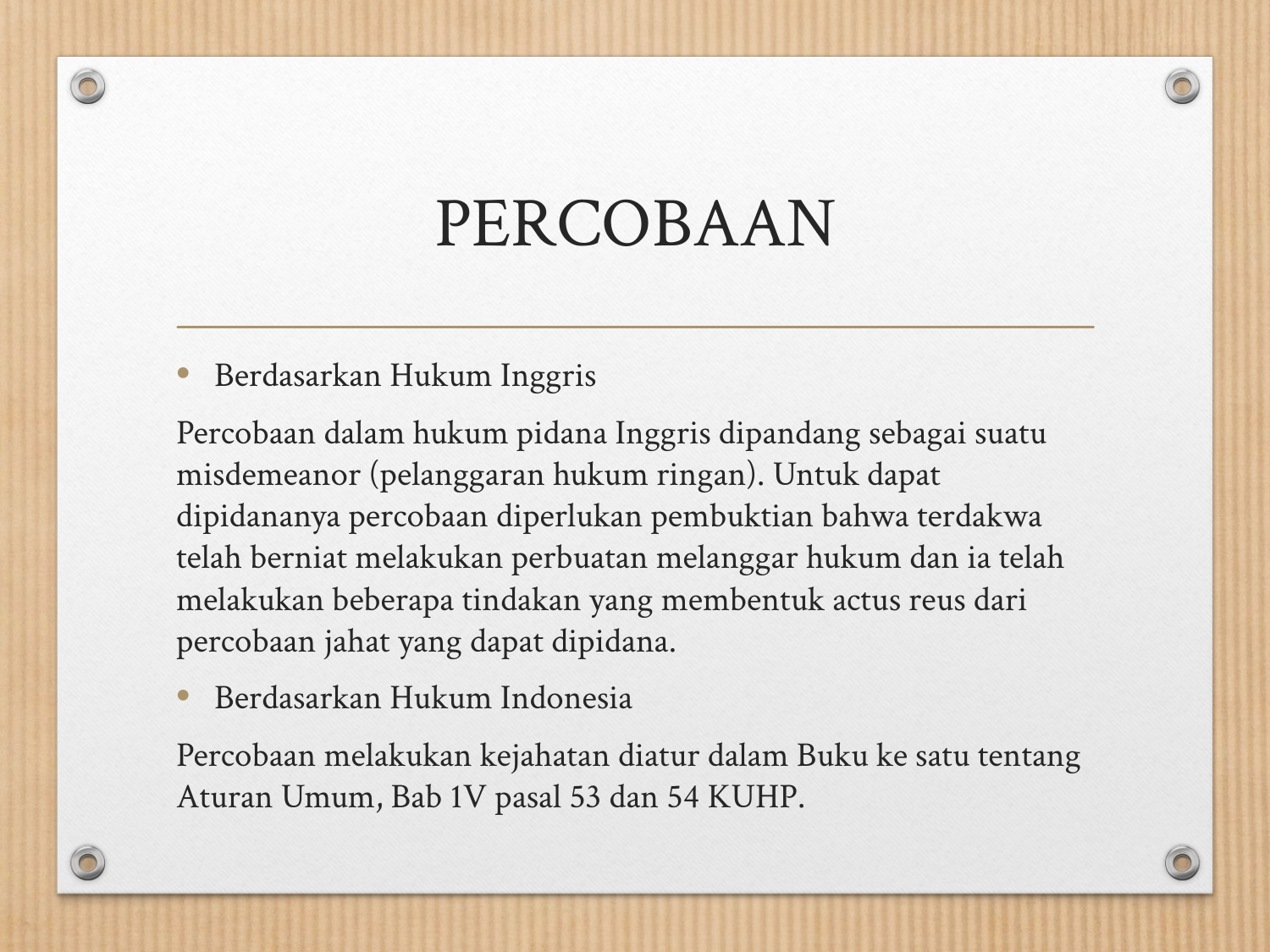

# PERCOBAAN
Berdasarkan Hukum Inggris
Percobaan dalam hukum pidana Inggris dipandang sebagai suatu misdemeanor (pelanggaran hukum ringan). Untuk dapat dipidananya percobaan diperlukan pembuktian bahwa terdakwa telah berniat melakukan perbuatan melanggar hukum dan ia telah melakukan beberapa tindakan yang membentuk actus reus dari percobaan jahat yang dapat dipidana.
Berdasarkan Hukum Indonesia
Percobaan melakukan kejahatan diatur dalam Buku ke satu tentang Aturan Umum, Bab 1V pasal 53 dan 54 KUHP.